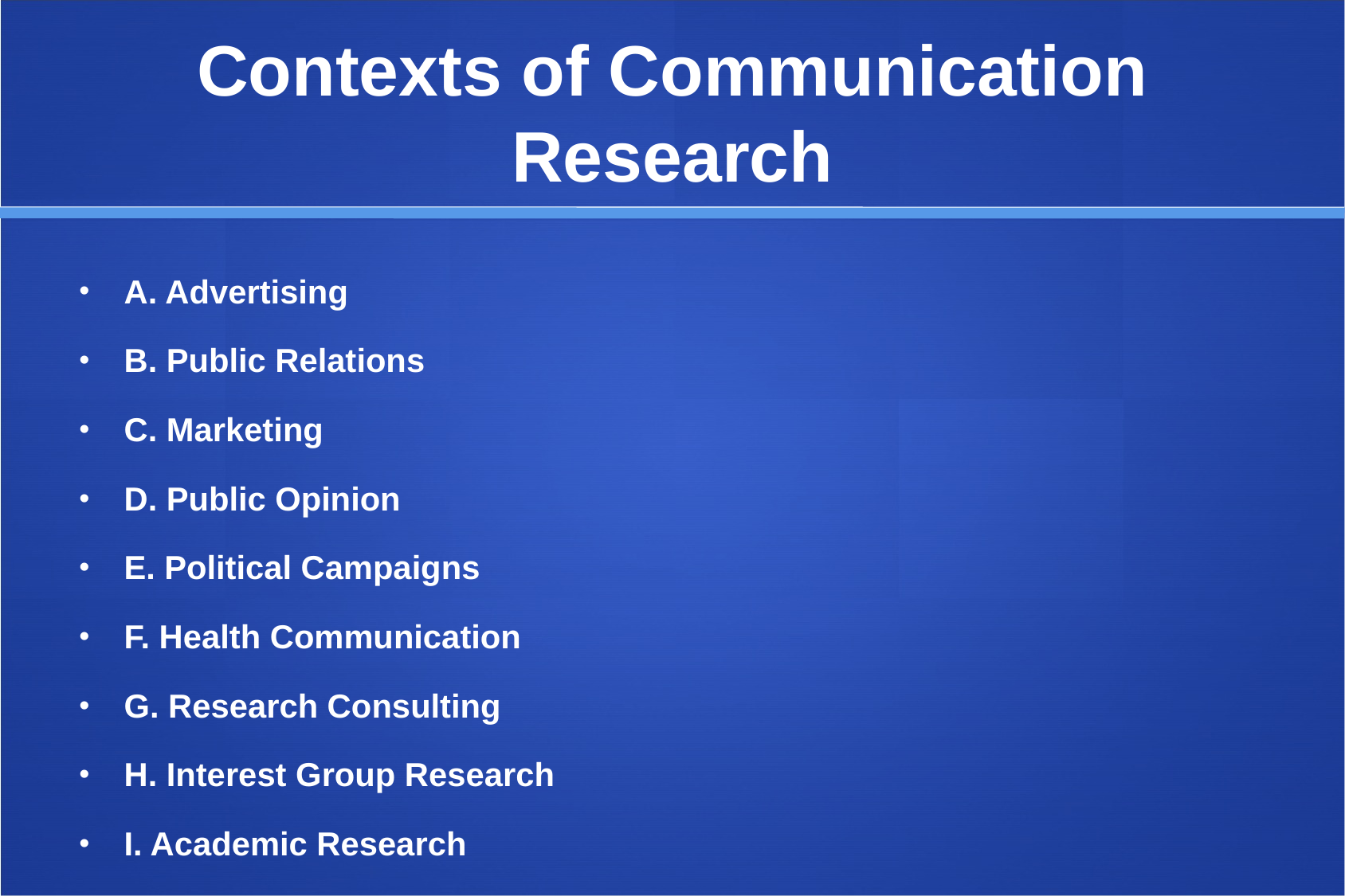

# Contexts of Communication Research
A. Advertising
B. Public Relations
C. Marketing
D. Public Opinion
E. Political Campaigns
F. Health Communication
G. Research Consulting
H. Interest Group Research
I. Academic Research